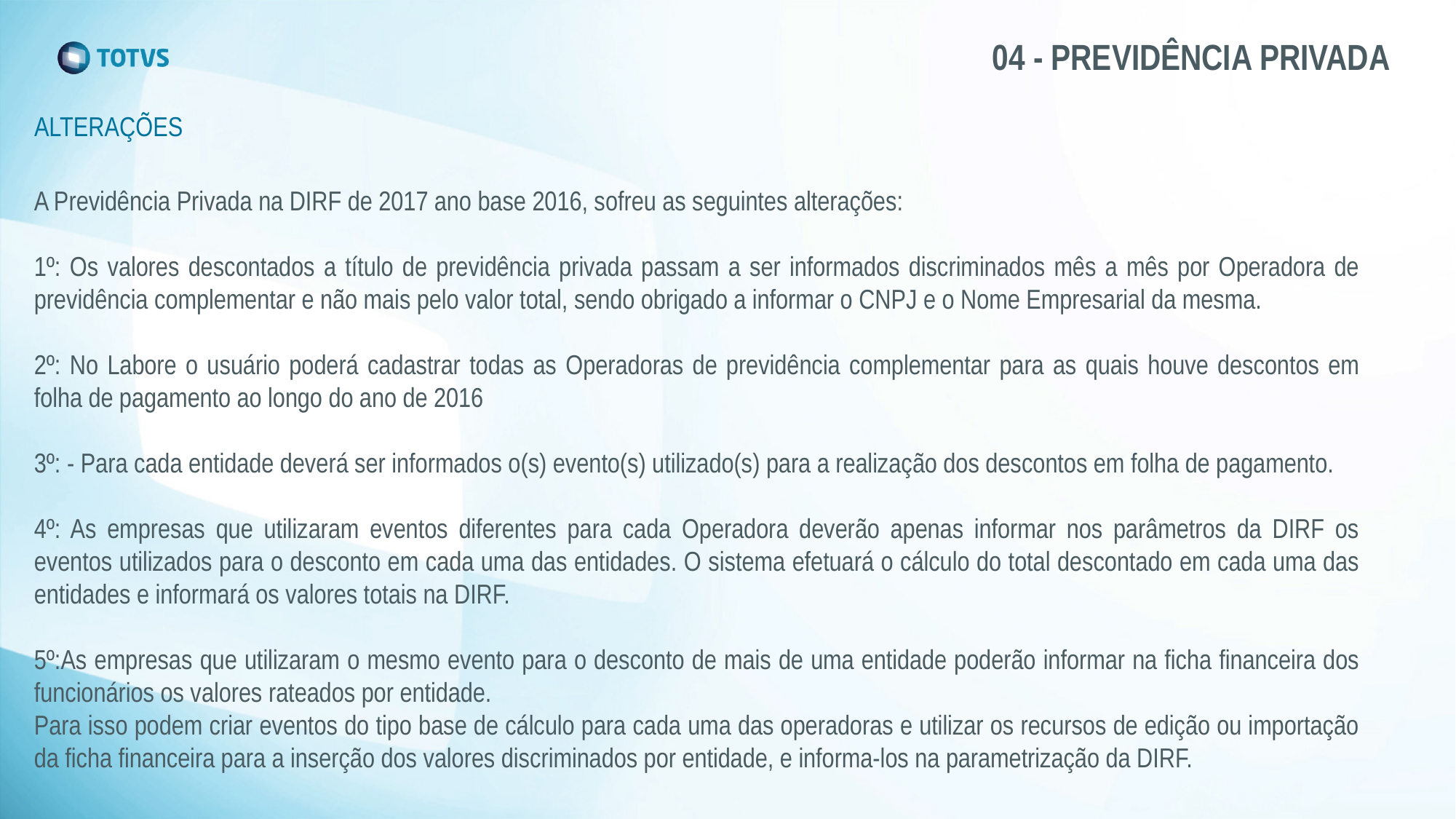

# 04 - PREVIDÊNCIA PRIVADA
ALTERAÇÕES

A Previdência Privada na DIRF de 2017 ano base 2016, sofreu as seguintes alterações:

1º: Os valores descontados a título de previdência privada passam a ser informados discriminados mês a mês por Operadora de previdência complementar e não mais pelo valor total, sendo obrigado a informar o CNPJ e o Nome Empresarial da mesma.

2º: No Labore o usuário poderá cadastrar todas as Operadoras de previdência complementar para as quais houve descontos em folha de pagamento ao longo do ano de 2016

3º: - Para cada entidade deverá ser informados o(s) evento(s) utilizado(s) para a realização dos descontos em folha de pagamento.

4º: As empresas que utilizaram eventos diferentes para cada Operadora deverão apenas informar nos parâmetros da DIRF os eventos utilizados para o desconto em cada uma das entidades. O sistema efetuará o cálculo do total descontado em cada uma das entidades e informará os valores totais na DIRF.

5º:As empresas que utilizaram o mesmo evento para o desconto de mais de uma entidade poderão informar na ficha financeira dos funcionários os valores rateados por entidade.
Para isso podem criar eventos do tipo base de cálculo para cada uma das operadoras e utilizar os recursos de edição ou importação da ficha financeira para a inserção dos valores discriminados por entidade, e informa-los na parametrização da DIRF.